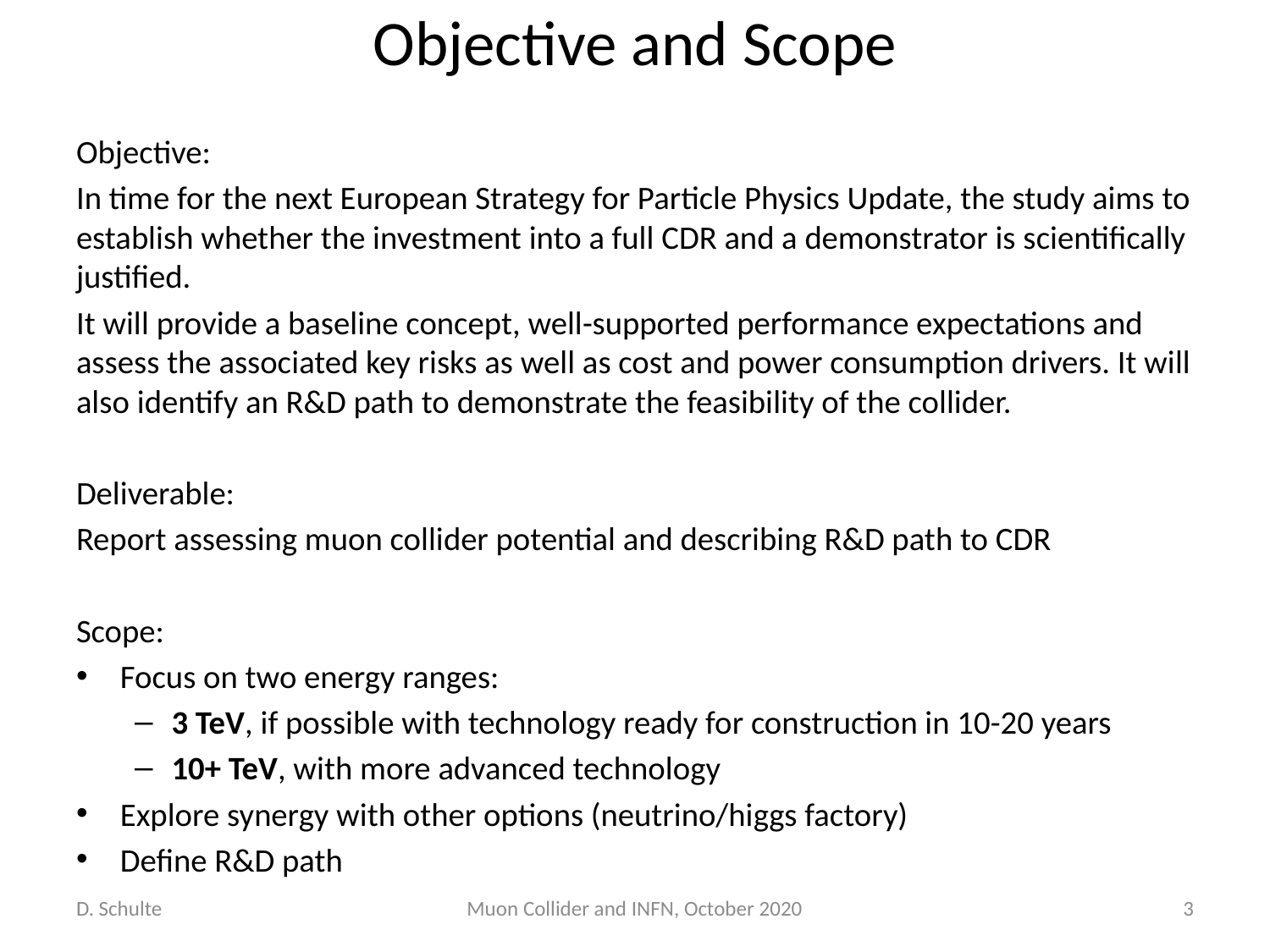

# Objective and Scope
Objective:
In time for the next European Strategy for Particle Physics Update, the study aims to establish whether the investment into a full CDR and a demonstrator is scientifically justified.
It will provide a baseline concept, well-supported performance expectations and assess the associated key risks as well as cost and power consumption drivers. It will also identify an R&D path to demonstrate the feasibility of the collider.

Deliverable:
Report assessing muon collider potential and describing R&D path to CDR

Scope:
Focus on two energy ranges:
3 TeV, if possible with technology ready for construction in 10-20 years
10+ TeV, with more advanced technology
Explore synergy with other options (neutrino/higgs factory)
Define R&D path

D. Schulte
Muon Collider and INFN, October 2020
3